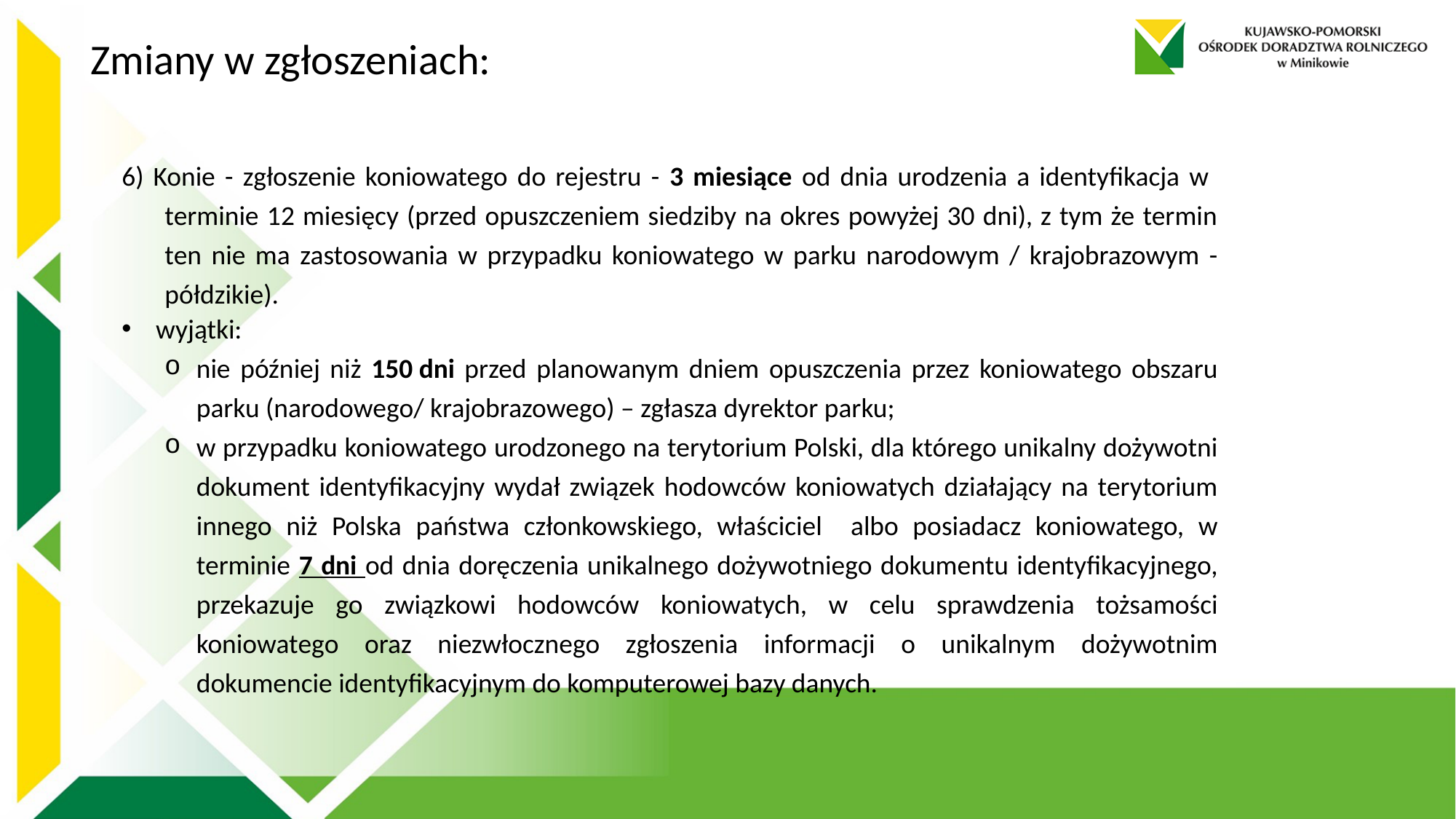

Zmiany w zgłoszeniach:
6) Konie - zgłoszenie koniowatego do rejestru - 3 miesiące od dnia urodzenia a identyfikacja w  terminie 12 miesięcy (przed opuszczeniem siedziby na okres powyżej 30 dni), z tym że termin ten nie ma zastosowania w przypadku koniowatego w parku narodowym / krajobrazowym - półdzikie).
wyjątki:
nie później niż 150 dni przed planowanym dniem opuszczenia przez koniowatego obszaru parku (narodowego/ krajobrazowego) – zgłasza dyrektor parku;
w przypadku koniowatego urodzonego na terytorium Polski, dla którego unikalny dożywotni dokument identyfikacyjny wydał związek hodowców koniowatych działający na terytorium innego niż Polska państwa członkowskiego, właściciel  albo posiadacz koniowatego, w terminie 7 dni od dnia doręczenia unikalnego dożywotniego dokumentu identyfikacyjnego, przekazuje go związkowi hodowców koniowatych, w celu sprawdzenia tożsamości koniowatego oraz niezwłocznego zgłoszenia informacji o unikalnym dożywotnim dokumencie identyfikacyjnym do komputerowej bazy danych.